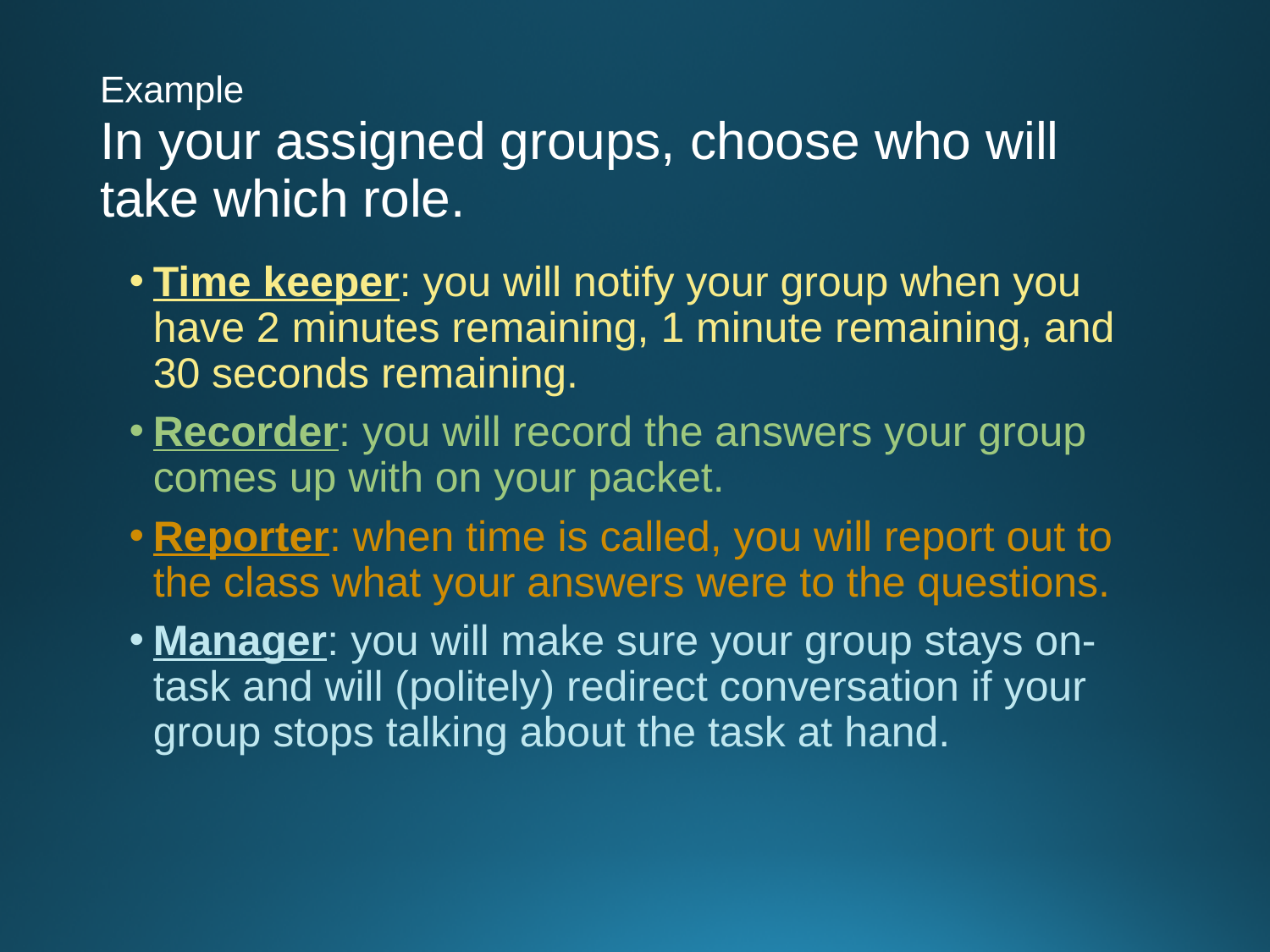

# Example In your assigned groups, choose who will take which role.
Time keeper: you will notify your group when you have 2 minutes remaining, 1 minute remaining, and 30 seconds remaining.
Recorder: you will record the answers your group comes up with on your packet.
Reporter: when time is called, you will report out to the class what your answers were to the questions.
Manager: you will make sure your group stays on-task and will (politely) redirect conversation if your group stops talking about the task at hand.